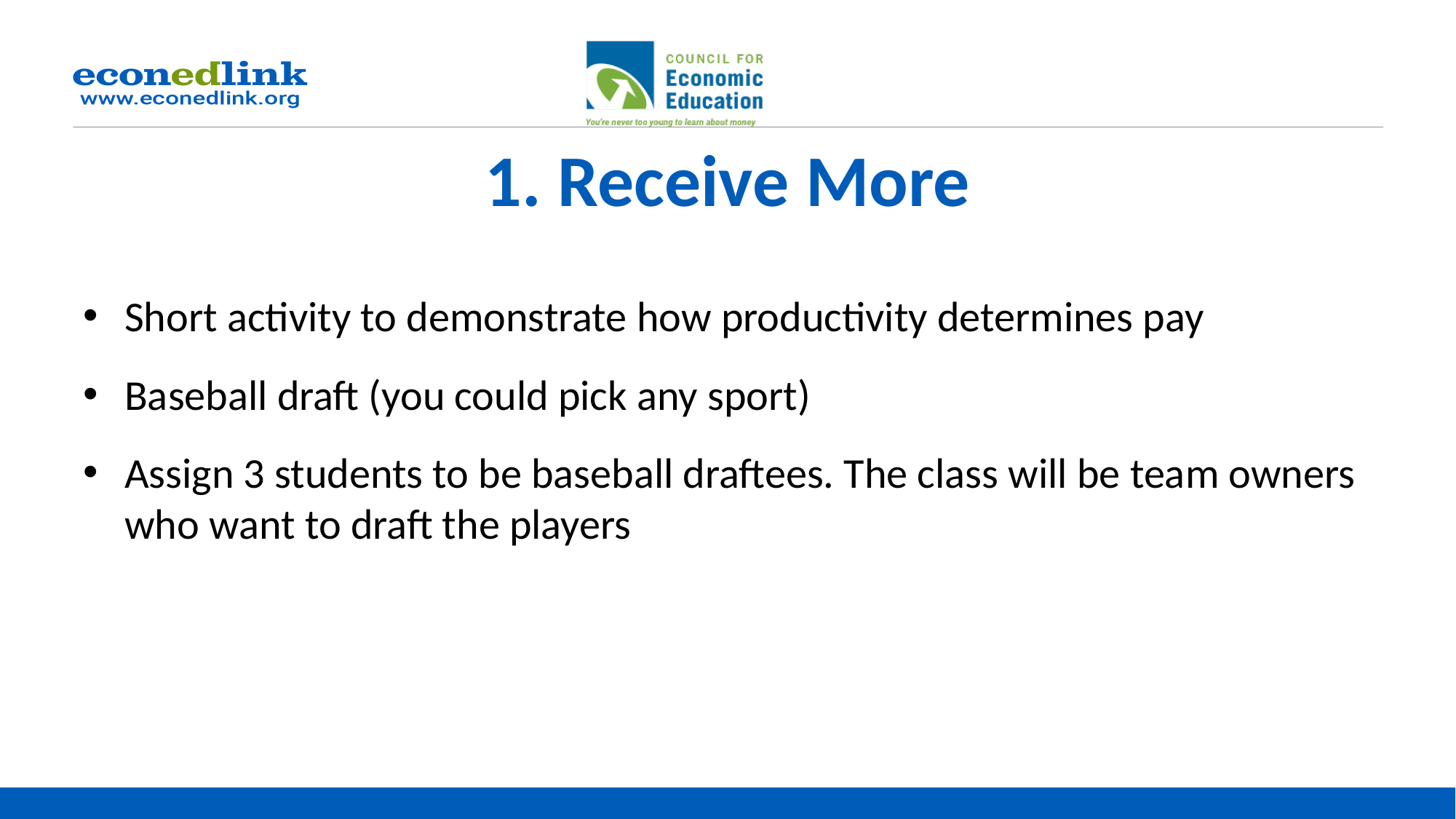

# 1. Receive More
Short activity to demonstrate how productivity determines pay
Baseball draft (you could pick any sport)
Assign 3 students to be baseball draftees. The class will be team owners who want to draft the players